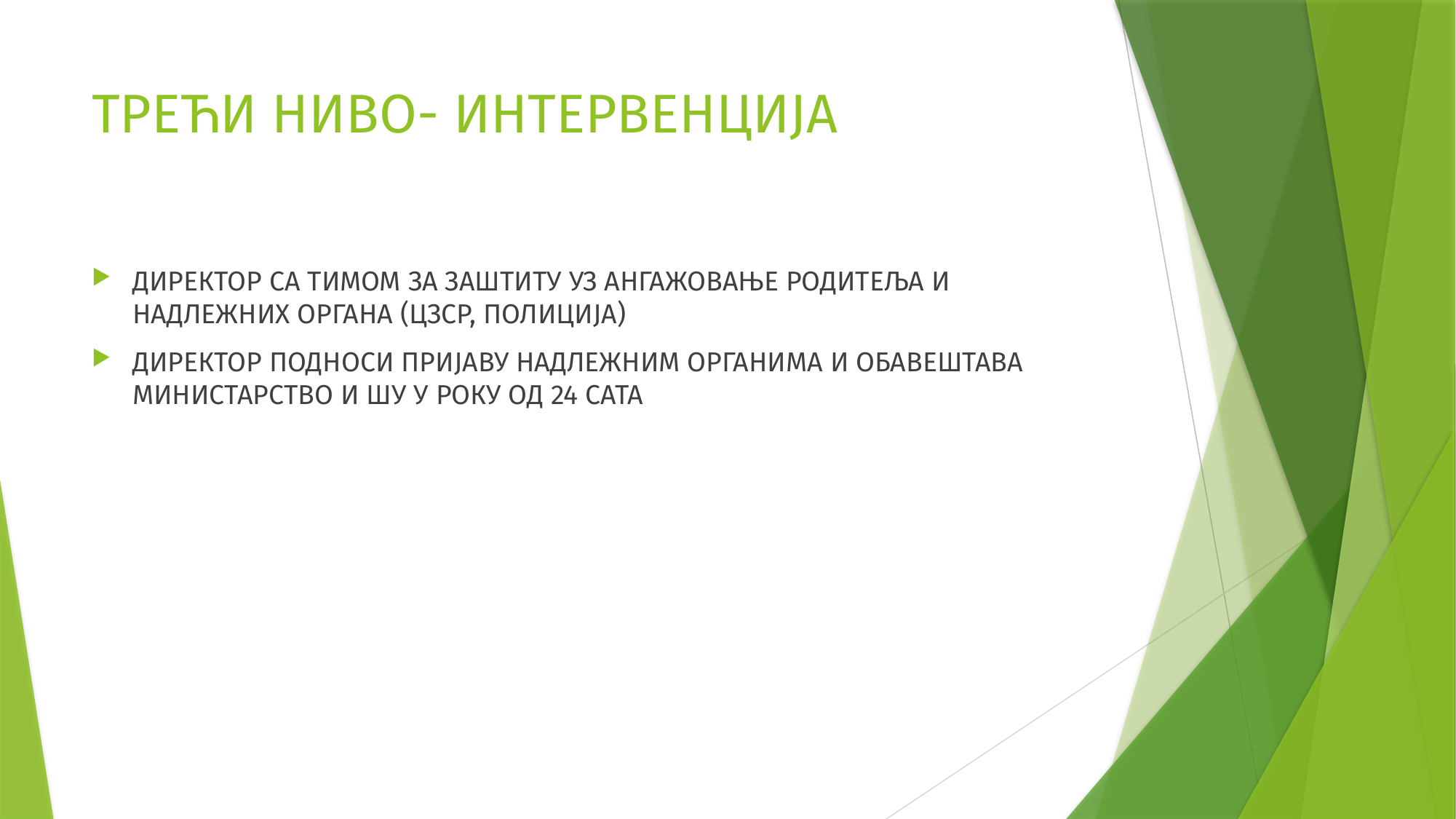

# ТРЕЋИ НИВО- ИНТЕРВЕНЦИЈА
ДИРЕКТОР СА ТИМОМ ЗА ЗАШТИТУ УЗ АНГАЖОВАЊЕ РОДИТЕЉА И НАДЛЕЖНИХ ОРГАНА (ЦЗСР, ПОЛИЦИЈА)
ДИРЕКТОР ПОДНОСИ ПРИЈАВУ НАДЛЕЖНИМ ОРГАНИМА И ОБАВЕШТАВА МИНИСТАРСТВО И ШУ У РОКУ ОД 24 САТА